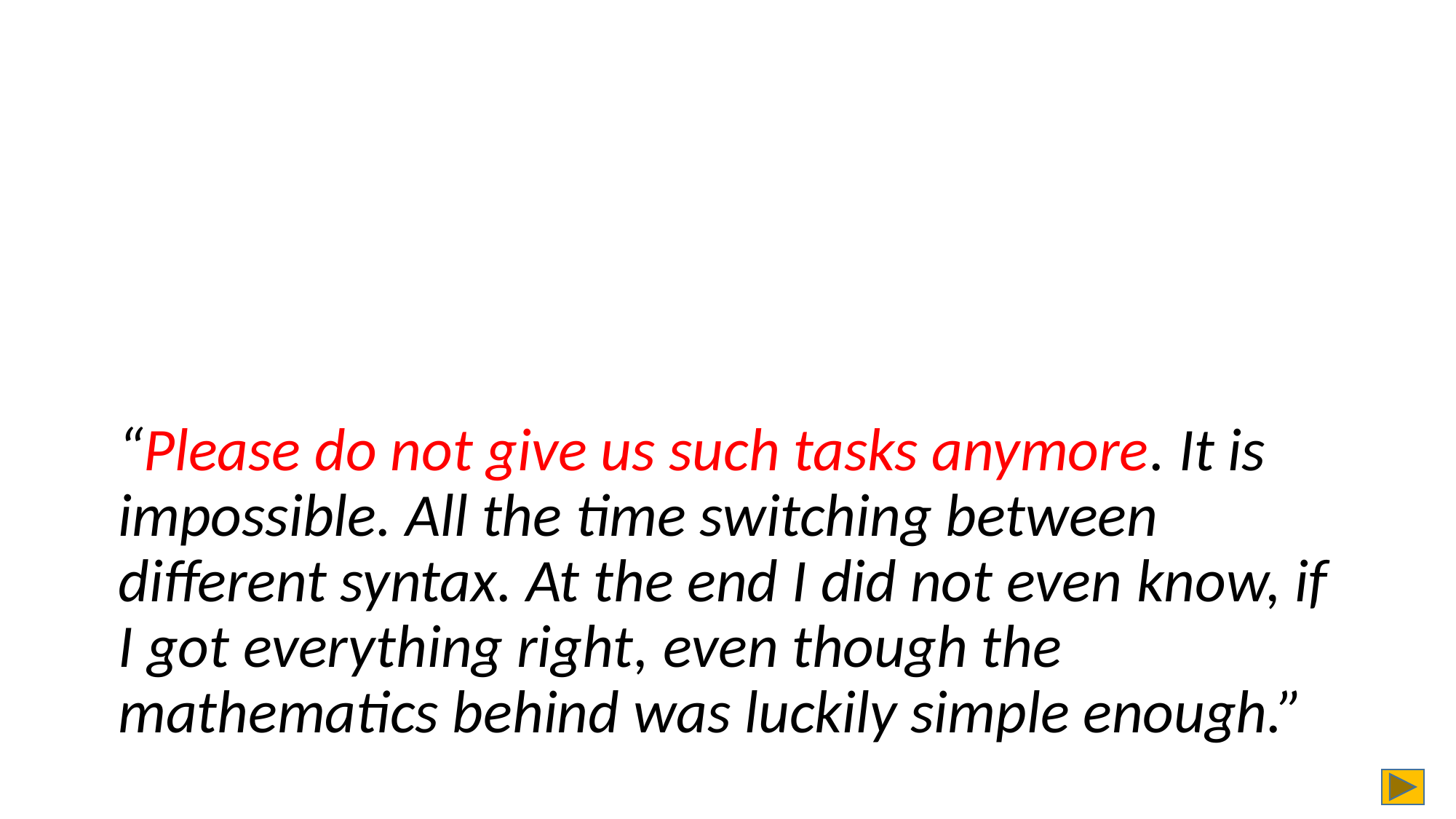

# “Please do not give us such tasks anymore. It is impossible. All the time switching between different syntax. At the end I did not even know, if I got everything right, even though the mathematics behind was luckily simple enough.”